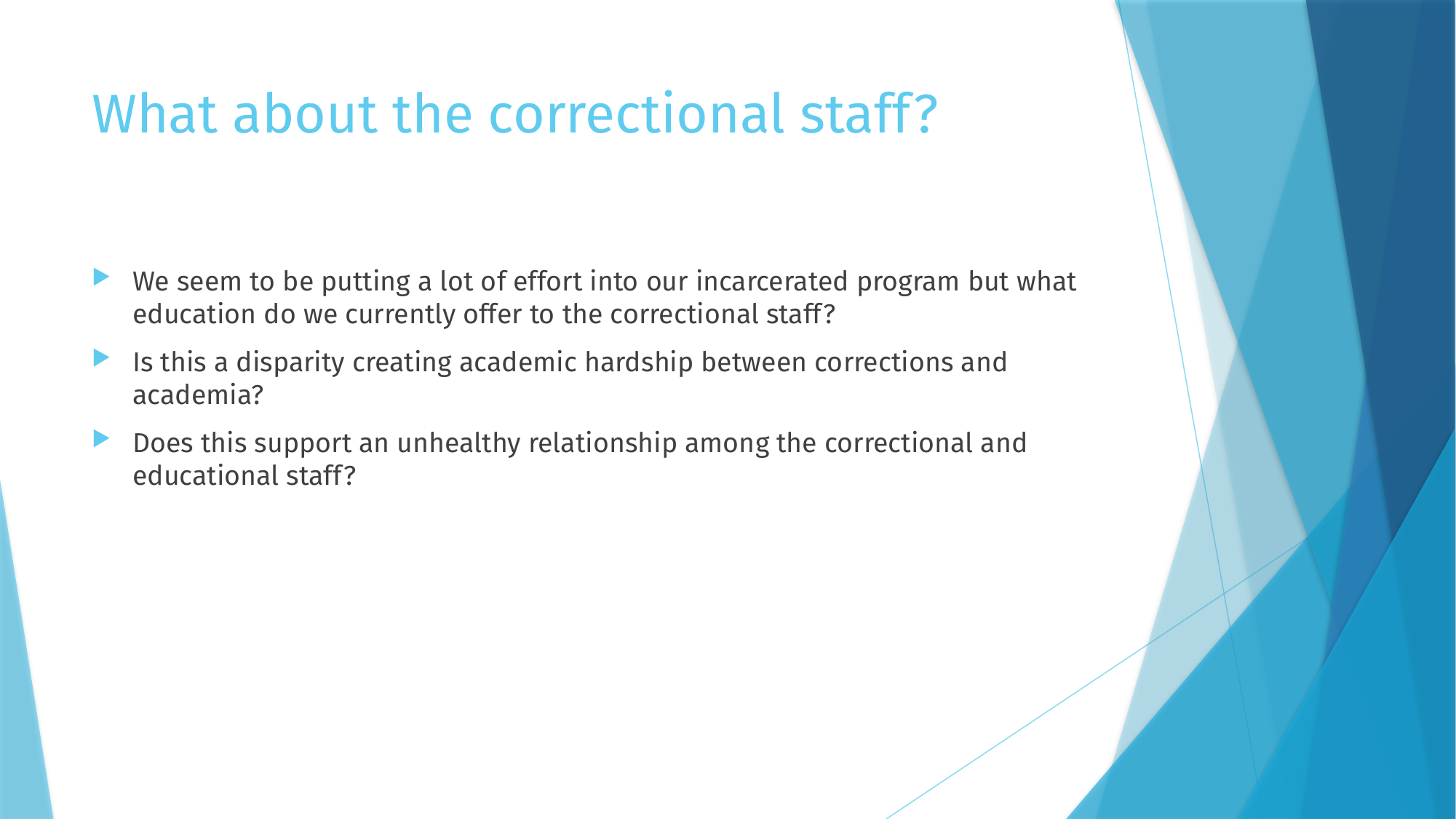

# What about the correctional staff?
We seem to be putting a lot of effort into our incarcerated program but what education do we currently offer to the correctional staff?
Is this a disparity creating academic hardship between corrections and academia?
Does this support an unhealthy relationship among the correctional and educational staff?